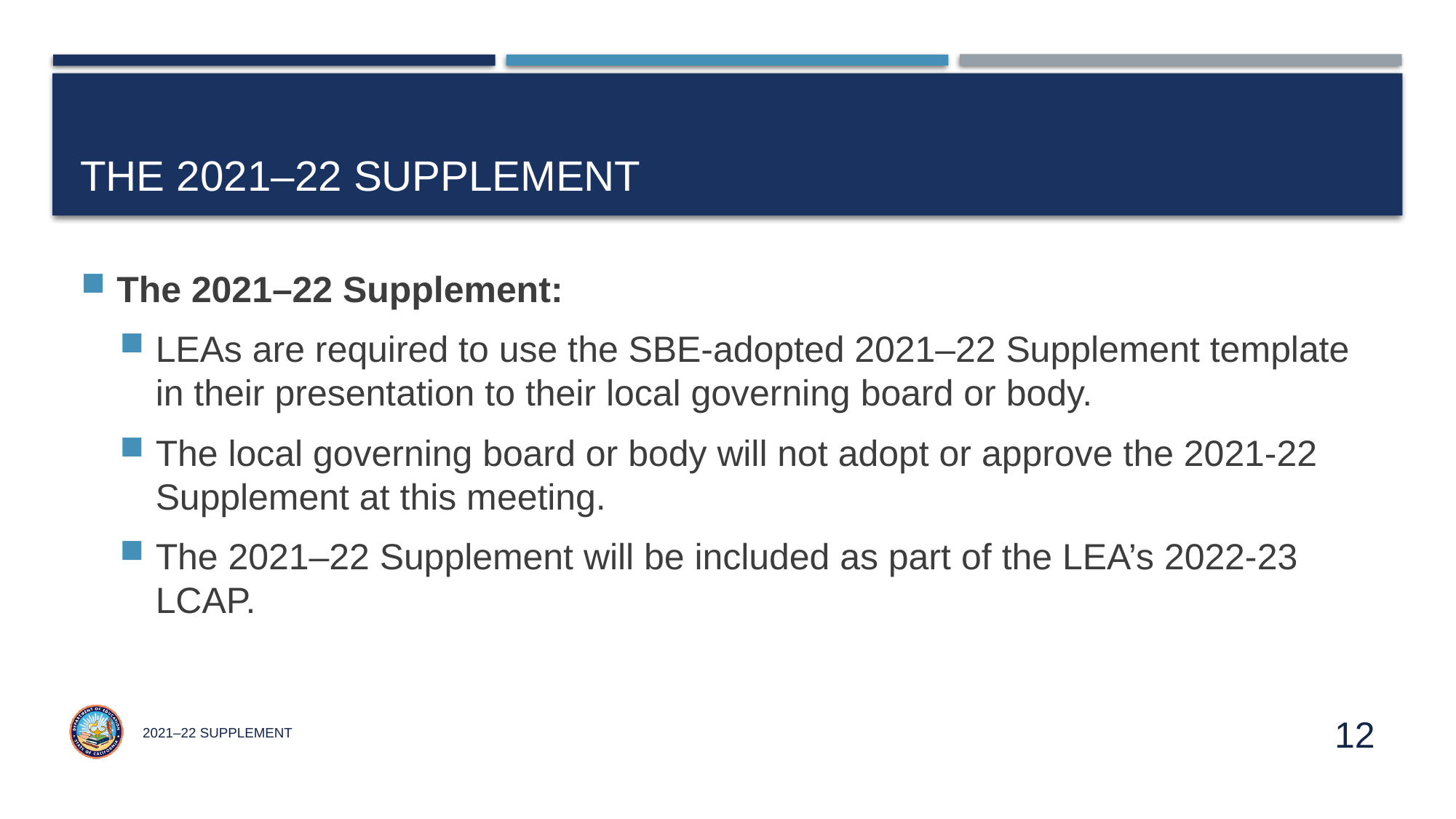

# The 2021–22 Supplement
The 2021–22 Supplement:
LEAs are required to use the SBE-adopted 2021–22 Supplement template in their presentation to their local governing board or body.
The local governing board or body will not adopt or approve the 2021-22 Supplement at this meeting.
The 2021–22 Supplement will be included as part of the LEA’s 2022-23 LCAP.

2021–22 Supplement
12